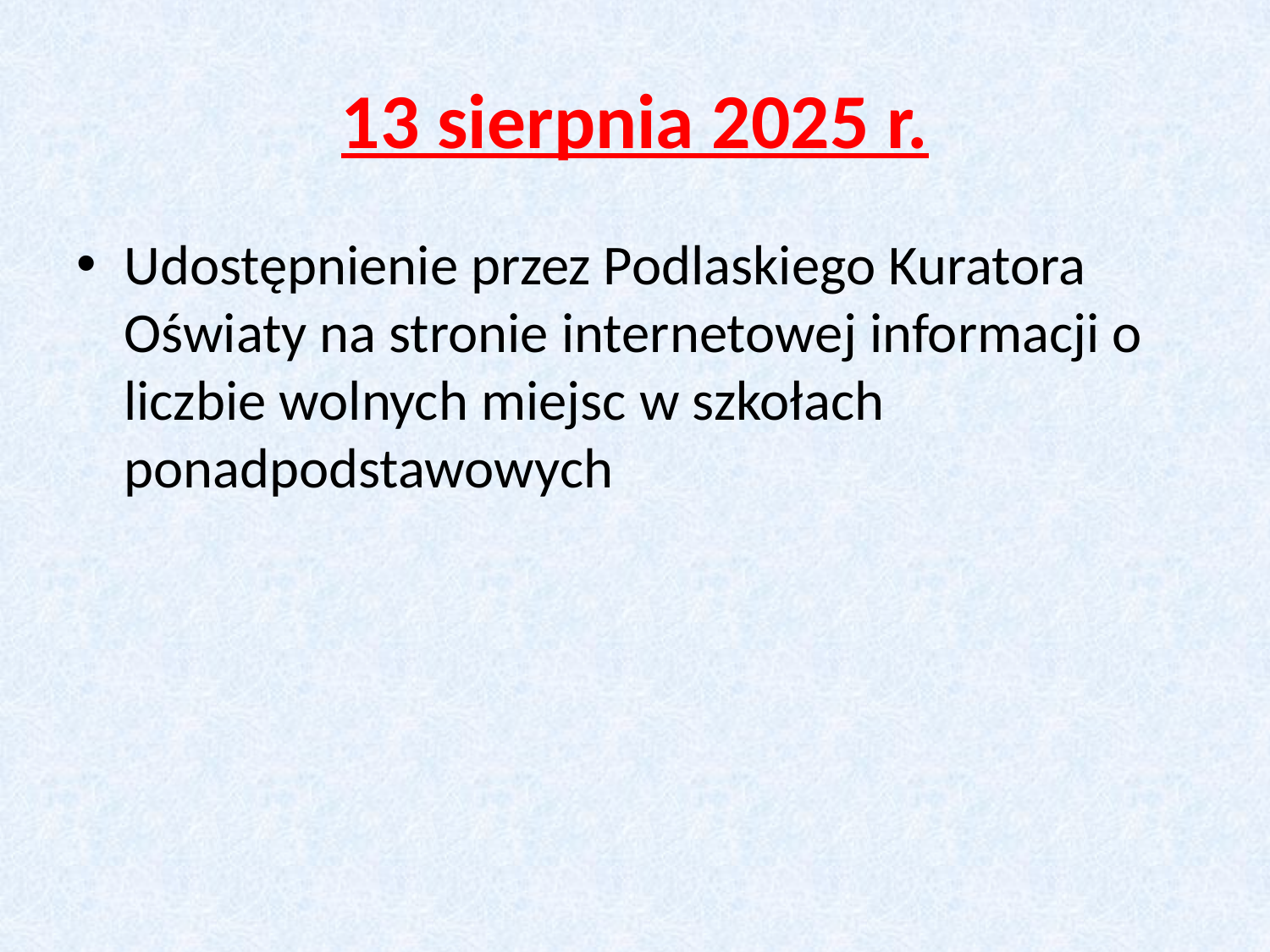

# 13 sierpnia 2025 r.
Udostępnienie przez Podlaskiego Kuratora Oświaty na stronie internetowej informacji o liczbie wolnych miejsc w szkołach ponadpodstawowych